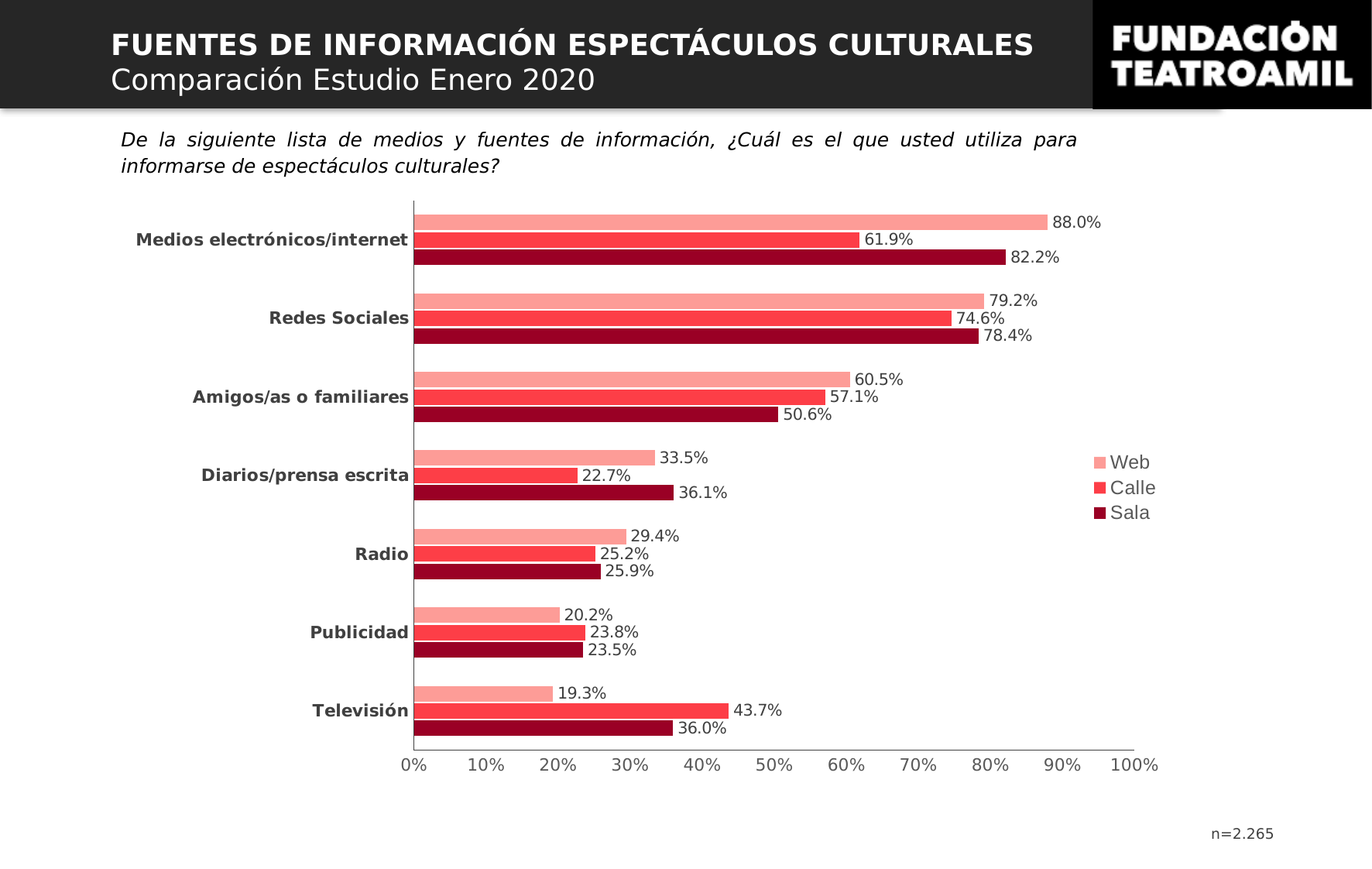

FUENTES DE INFORMACIÓN ESPECTÁCULOS CULTURALES
Comparación Estudio Enero 2020
De la siguiente lista de medios y fuentes de información, ¿Cuál es el que usted utiliza para informarse de espectáculos culturales?

### Chart

| Category | Sala | Calle | Web |
|---|---|---|---|
| Televisión | 0.36 | 0.437 | 0.19293598233995585 |
| Publicidad | 0.235 | 0.238 | 0.2022075055187638 |
| Radio | 0.259 | 0.252 | 0.2944812362030905 |
| Diarios/prensa escrita | 0.361 | 0.227 | 0.3346578366445916 |
| Amigos/as o familiares | 0.506 | 0.571 | 0.6052980132450331 |
| Redes Sociales | 0.784 | 0.746 | 0.7916114790286976 |
| Medios electrónicos/internet | 0.822 | 0.619 | 0.8799116997792494 |
n=2.265